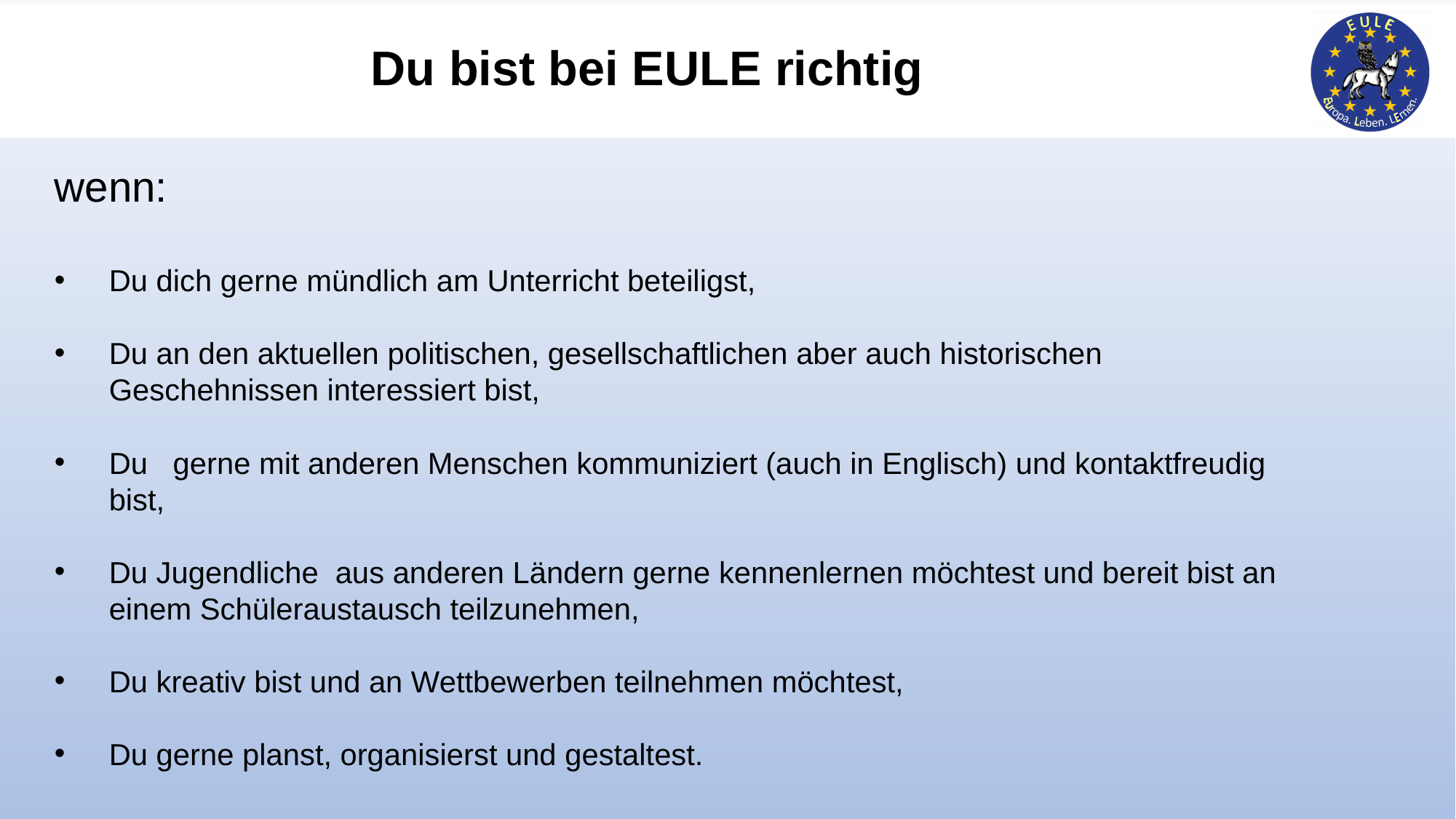

Du bist bei EULE richtig
wenn:

Du dich gerne mündlich am Unterricht beteiligst,

Du an den aktuellen politischen, gesellschaftlichen aber auch historischen Geschehnissen interessiert bist,

Du   gerne mit anderen Menschen kommuniziert (auch in Englisch) und kontaktfreudig bist,

Du Jugendliche  aus anderen Ländern gerne kennenlernen möchtest und bereit bist an einem Schüleraustausch teilzunehmen,

Du kreativ bist und an Wettbewerben teilnehmen möchtest,

Du gerne planst, organisierst und gestaltest.